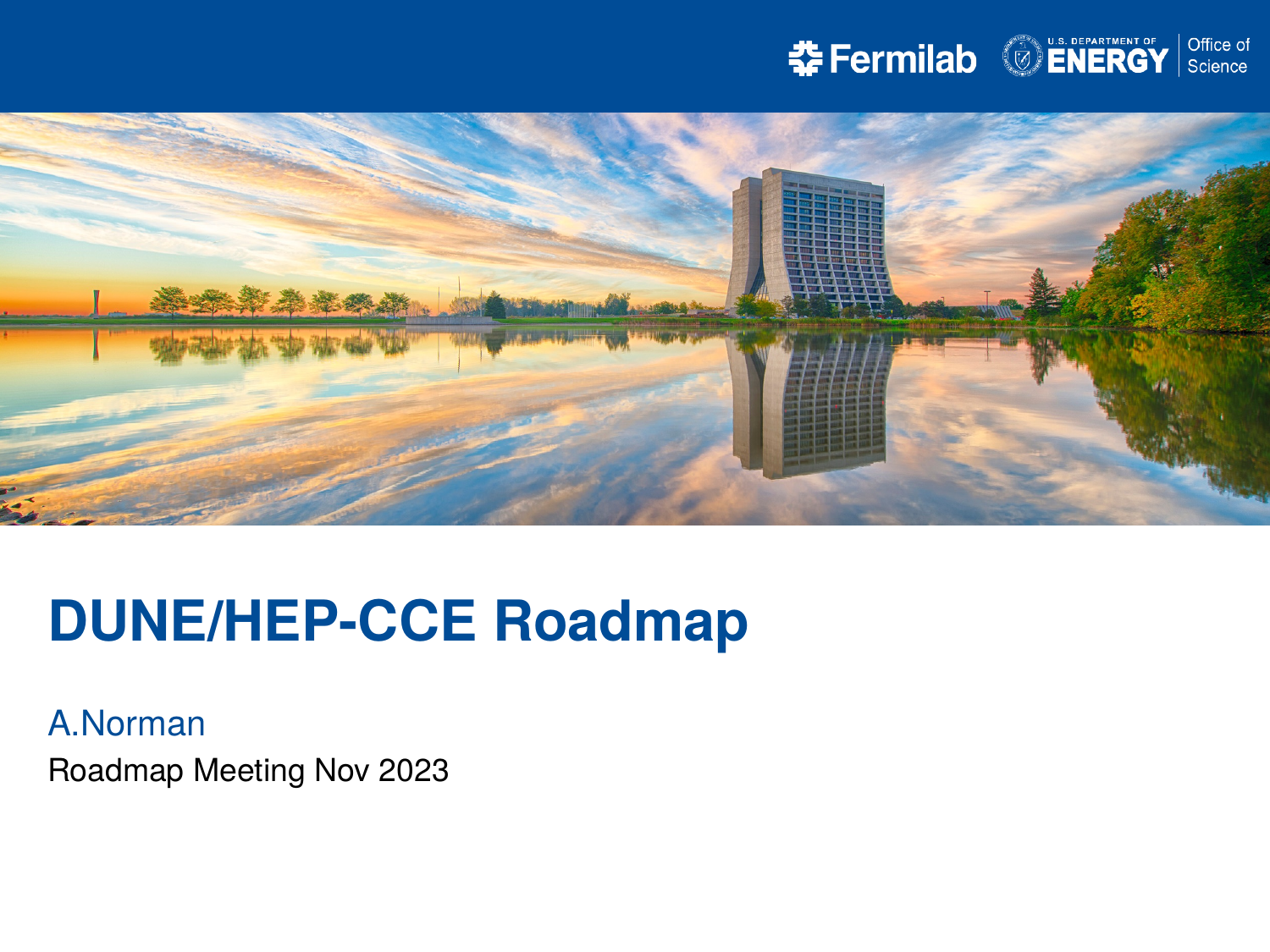

DUNE/HEP-CCE Roadmap
A.Norman
Roadmap Meeting Nov 2023